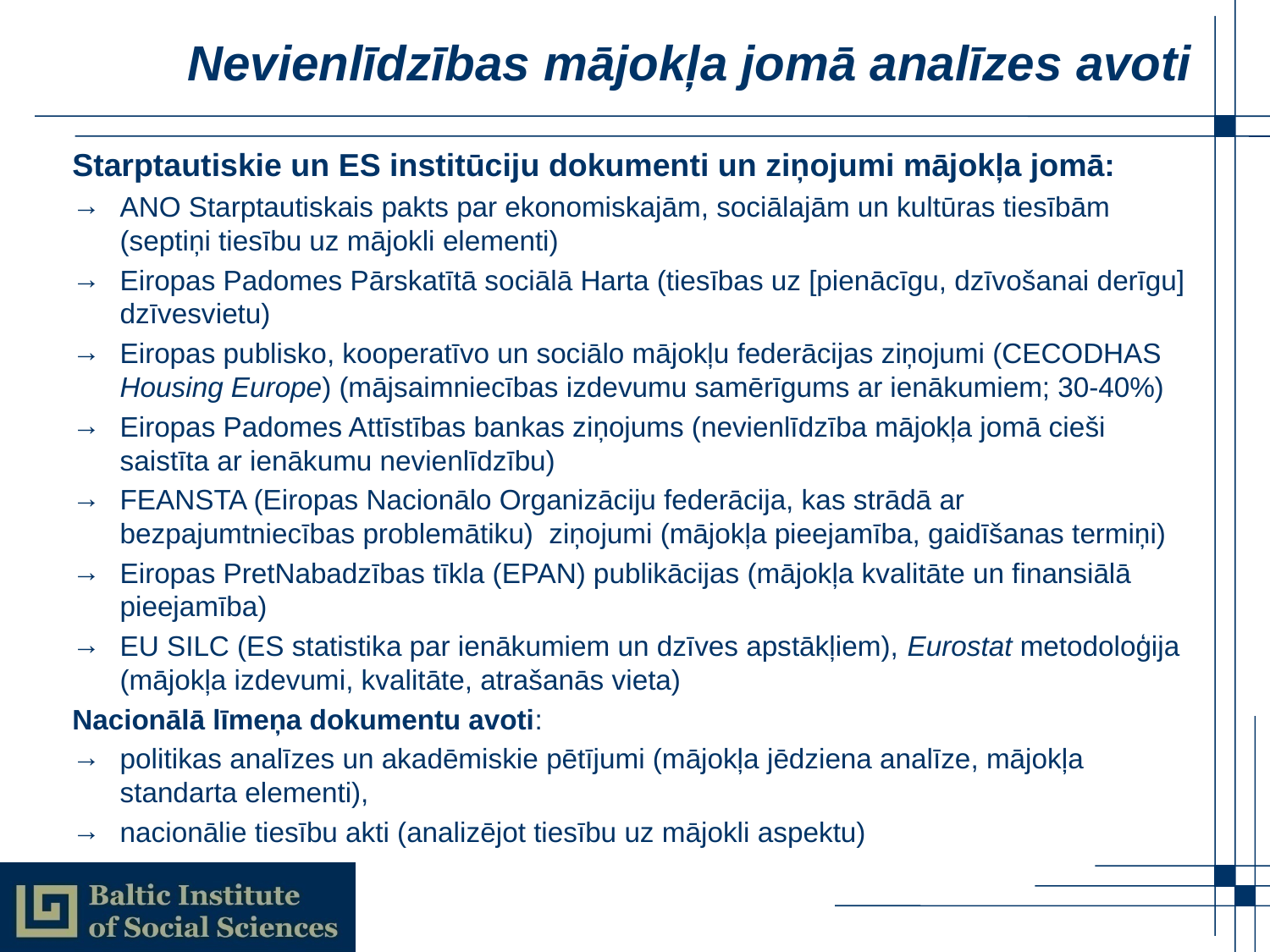

# Nevienlīdzības mājokļa jomā analīzes avoti
Starptautiskie un ES institūciju dokumenti un ziņojumi mājokļa jomā:
ANO Starptautiskais pakts par ekonomiskajām, sociālajām un kultūras tiesībām (septiņi tiesību uz mājokli elementi)
Eiropas Padomes Pārskatītā sociālā Harta (tiesības uz [pienācīgu, dzīvošanai derīgu] dzīvesvietu)
Eiropas publisko, kooperatīvo un sociālo mājokļu federācijas ziņojumi (CECODHAS Housing Europe) (mājsaimniecības izdevumu samērīgums ar ienākumiem; 30-40%)
Eiropas Padomes Attīstības bankas ziņojums (nevienlīdzība mājokļa jomā cieši saistīta ar ienākumu nevienlīdzību)
FEANSTA (Eiropas Nacionālo Organizāciju federācija, kas strādā ar bezpajumtniecības problemātiku)  ziņojumi (mājokļa pieejamība, gaidīšanas termiņi)
Eiropas PretNabadzības tīkla (EPAN) publikācijas (mājokļa kvalitāte un finansiālā pieejamība)
EU SILC (ES statistika par ienākumiem un dzīves apstākļiem), Eurostat metodoloģija (mājokļa izdevumi, kvalitāte, atrašanās vieta)
Nacionālā līmeņa dokumentu avoti:
politikas analīzes un akadēmiskie pētījumi (mājokļa jēdziena analīze, mājokļa standarta elementi),
nacionālie tiesību akti (analizējot tiesību uz mājokli aspektu)